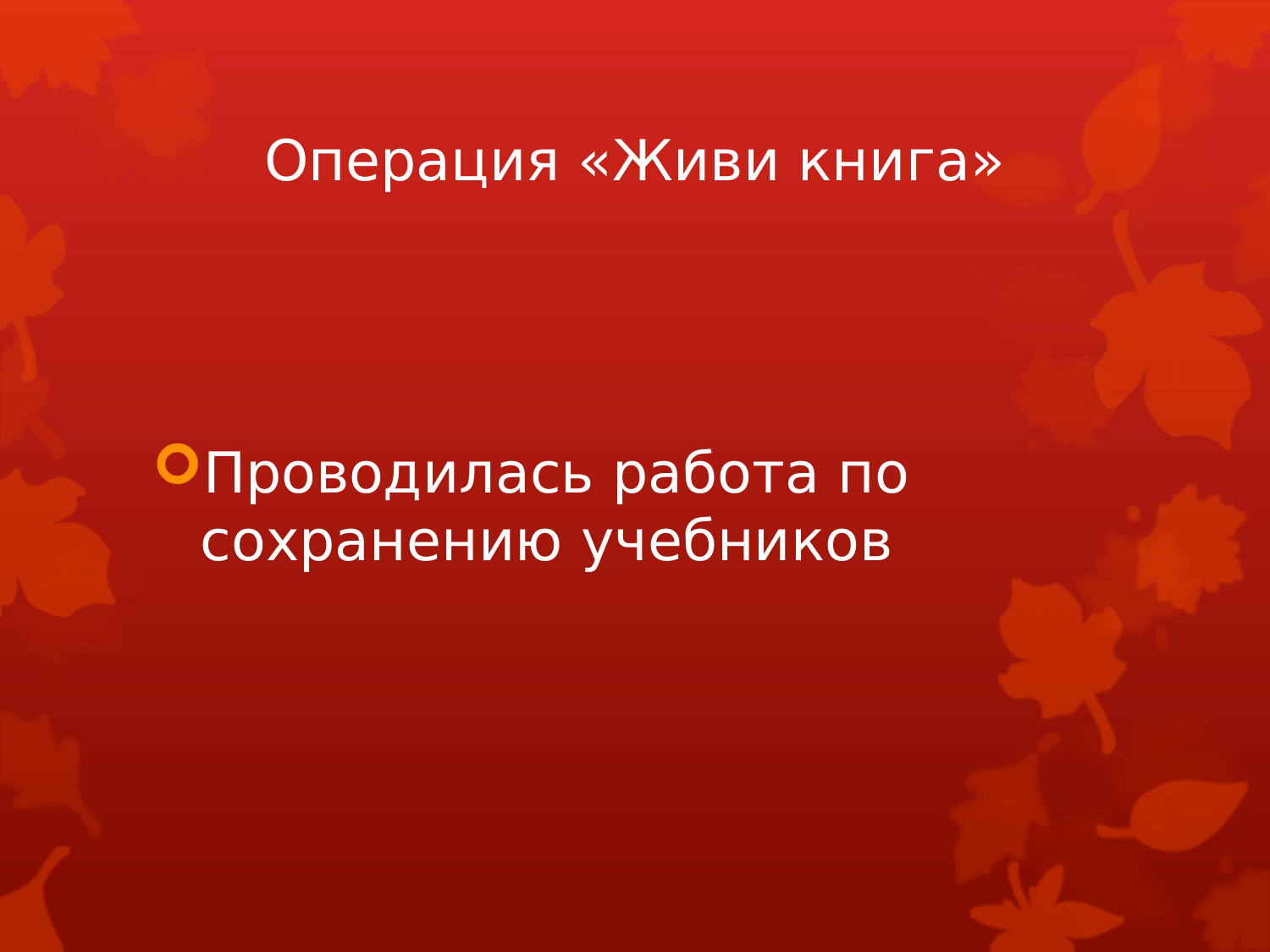

# Операция «Живи книга»
Проводилась работа по сохранению учебников